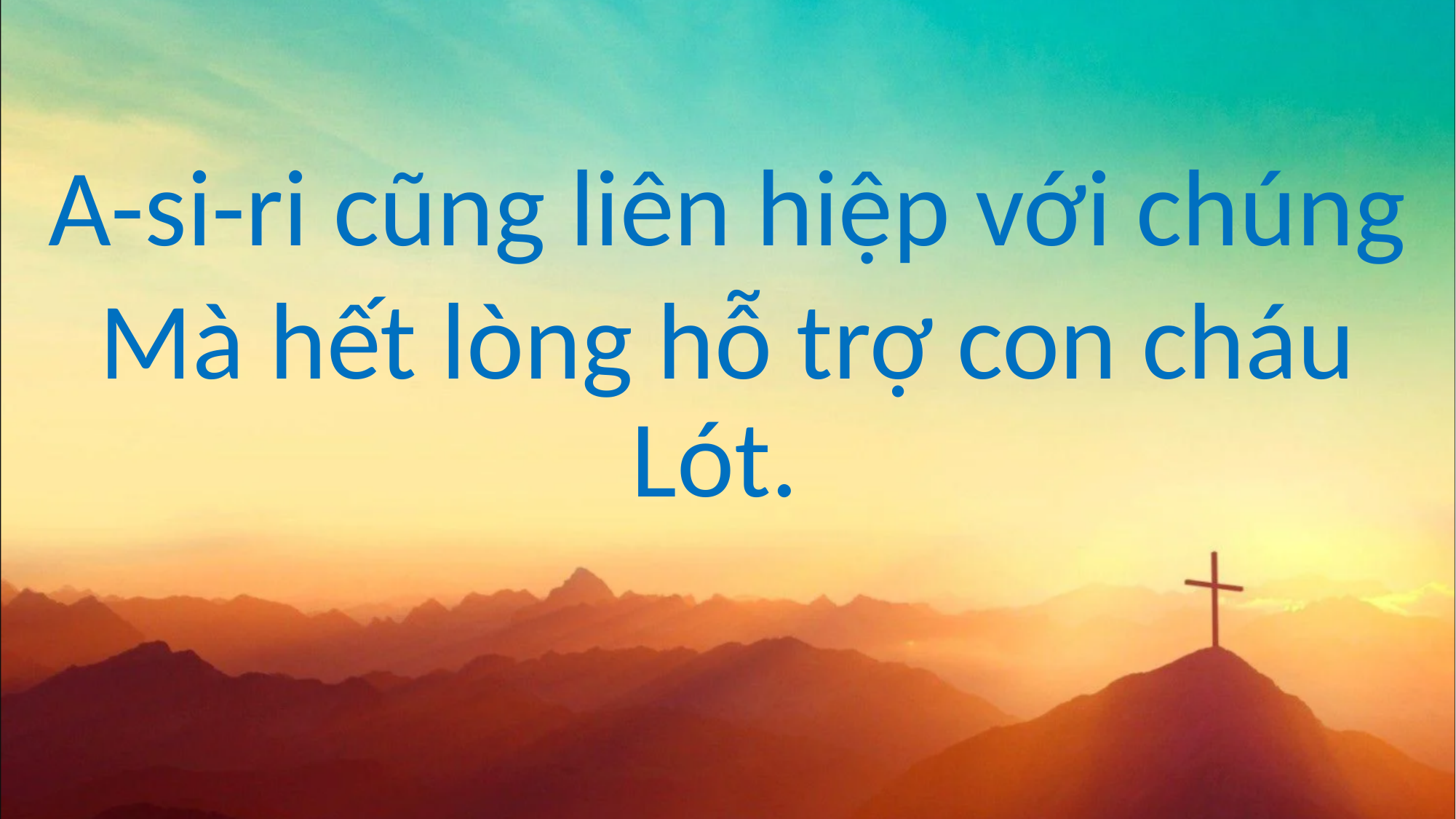

A-si-ri cũng liên hiệp với chúng
Mà hết lòng hỗ trợ con cháu Lót.